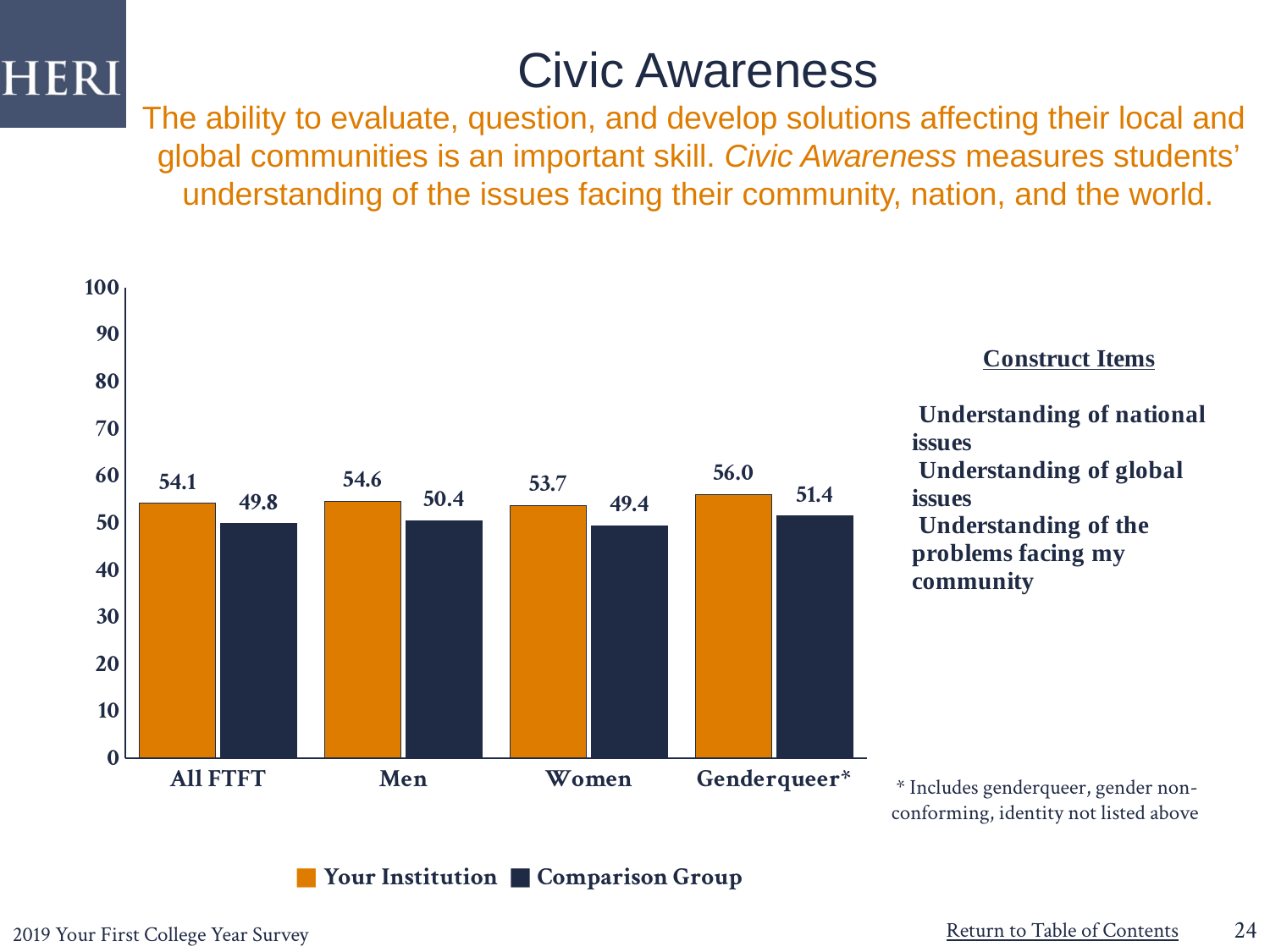

# Civic Awareness The ability to evaluate, question, and develop solutions affecting their local and global communities is an important skill. Civic Awareness measures students’ understanding of the issues facing their community, nation, and the world.

### Chart

| Category |  |  |
|---|---|---|
| All FTFT | 54.13 | 49.83 |
| Men | 54.62 | 50.37 |
| Women | 53.67 | 49.39 |
| Genderqueer* | 56.01 | 51.42 |
 * Includes genderqueer, gender non- conforming, identity not listed above
■ Comparison Group
■ Your Institution
24
2019 Your First College Year Survey